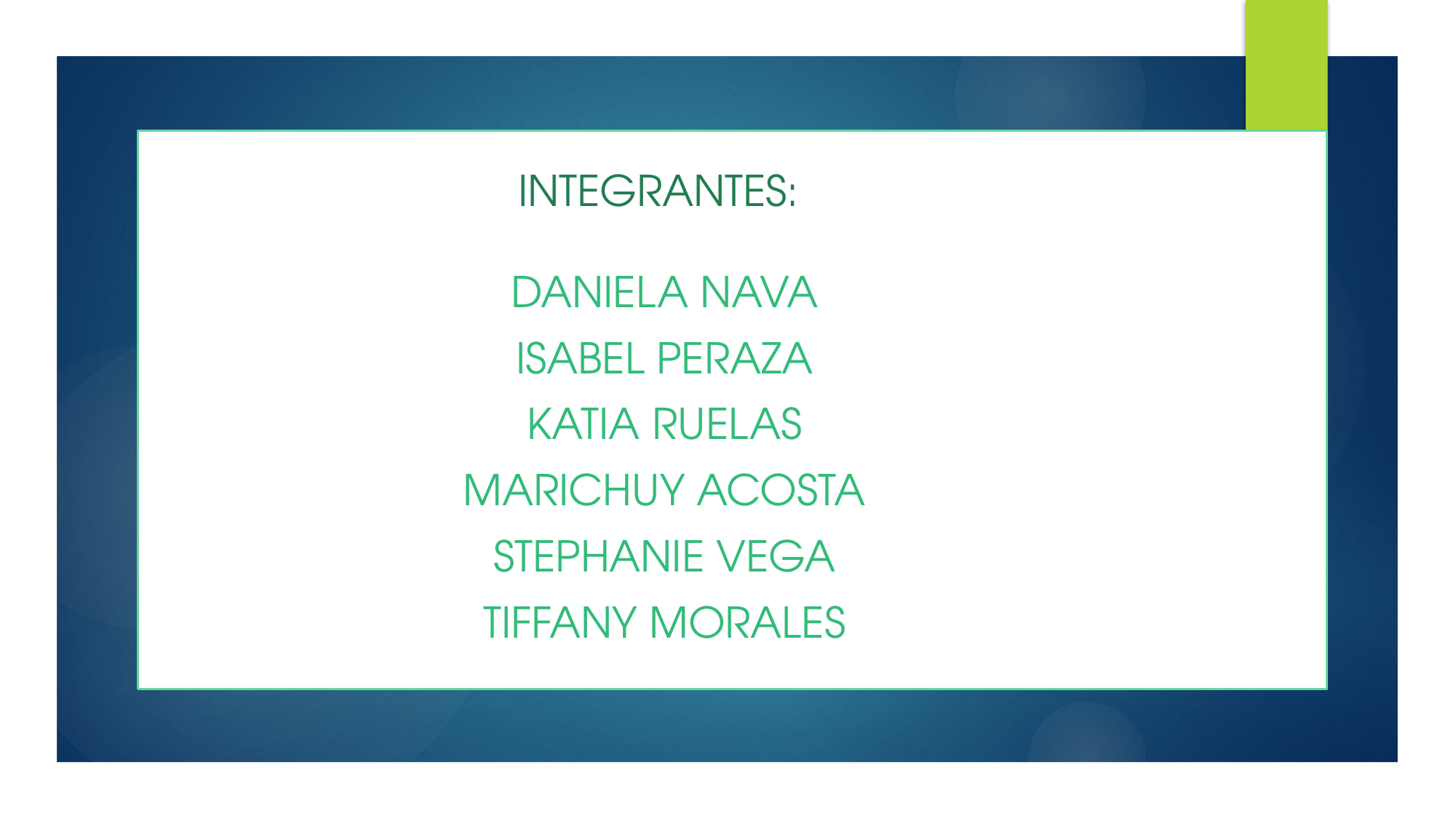

INTEGRANTES:

DANIELA NAVA
ISABEL PERAZA
KATIA RUELAS
Marichuy acosta
STEPHANIE VEGA
Tiffany MORALES